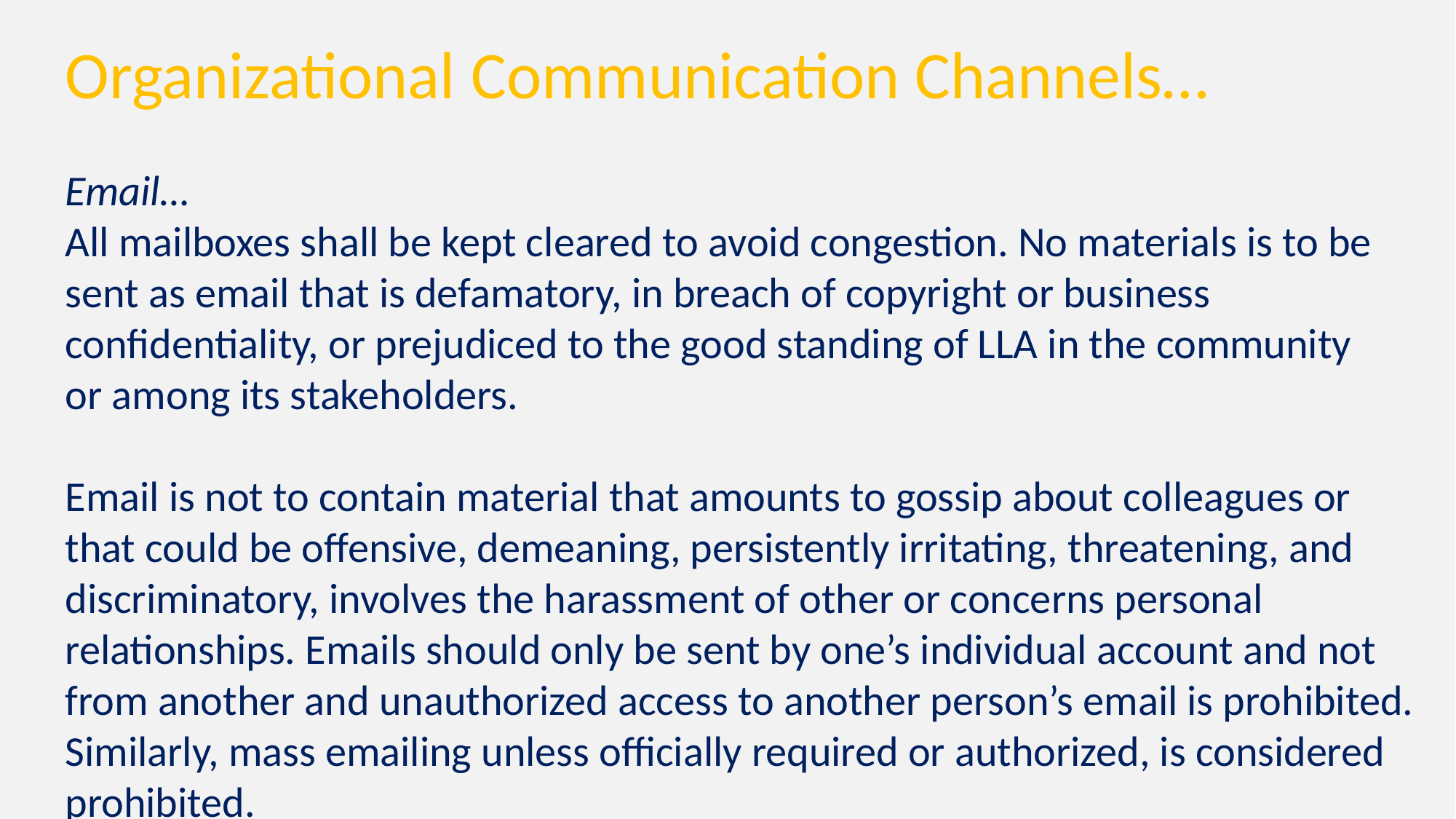

Organizational Communication Channels…

Email…
All mailboxes shall be kept cleared to avoid congestion. No materials is to be
sent as email that is defamatory, in breach of copyright or business confidentiality, or prejudiced to the good standing of LLA in the community
or among its stakeholders.

Email is not to contain material that amounts to gossip about colleagues or
that could be offensive, demeaning, persistently irritating, threatening, and discriminatory, involves the harassment of other or concerns personal relationships. Emails should only be sent by one’s individual account and not from another and unauthorized access to another person’s email is prohibited. Similarly, mass emailing unless officially required or authorized, is considered prohibited.